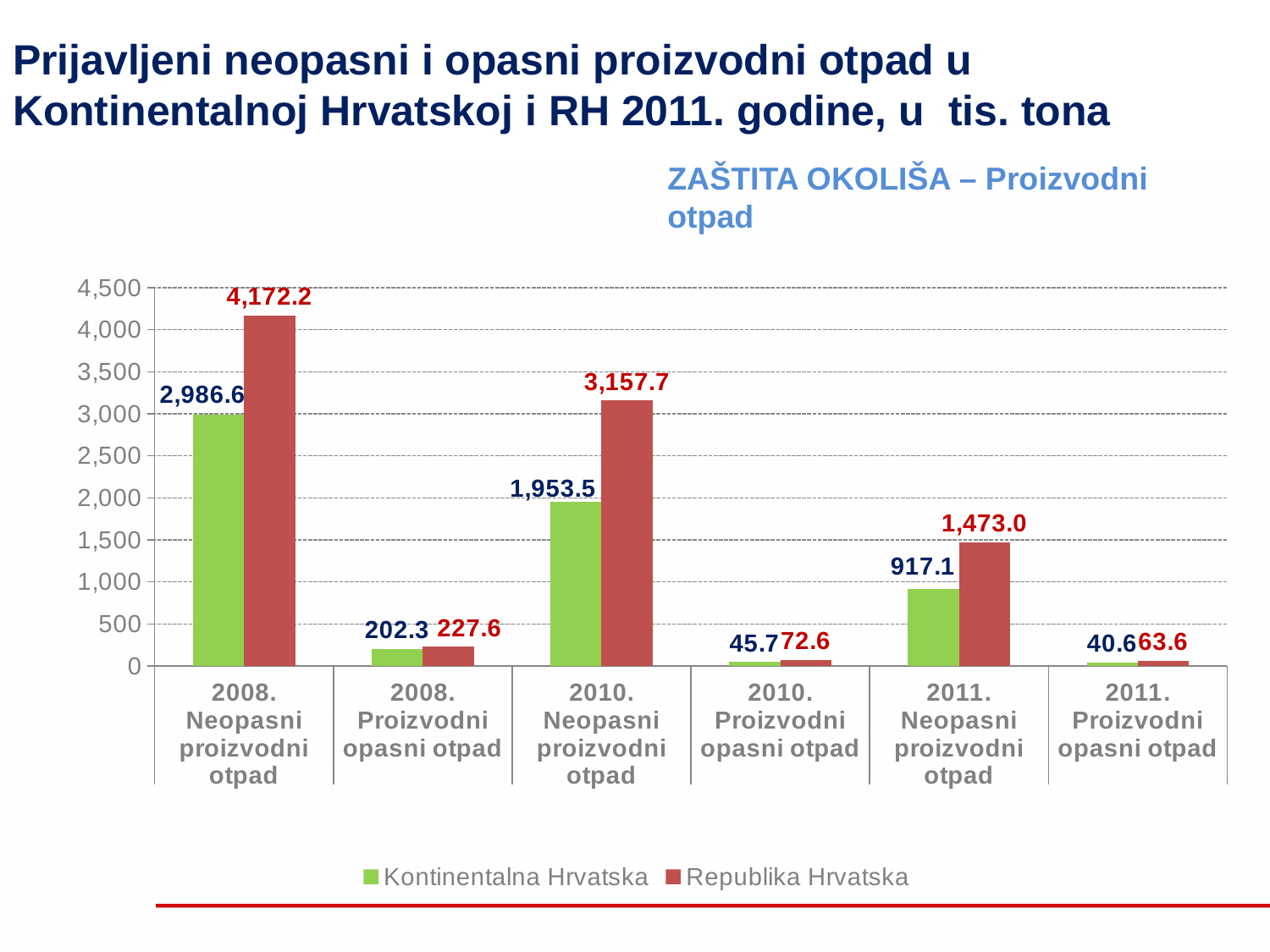

# Prijavljeni neopasni i opasni proizvodni otpad u Kontinentalnoj Hrvatskoj i RH 2011. godine, u  tis. tona
ZAŠTITA OKOLIŠA – Proizvodni otpad

### Chart

| Category | Kontinentalna Hrvatska | Republika Hrvatska  |
|---|---|---|
| 2008. | 2986.616 | 4172.152 |
| 2008. | 202.27 | 227.578 |
| 2010. | 1953.536 | 3157.672 |
| 2010. | 45.661 | 72.553 |
| 2011. | 917.053 | 1472.992 |
| 2011. | 40.603 | 63.615 |